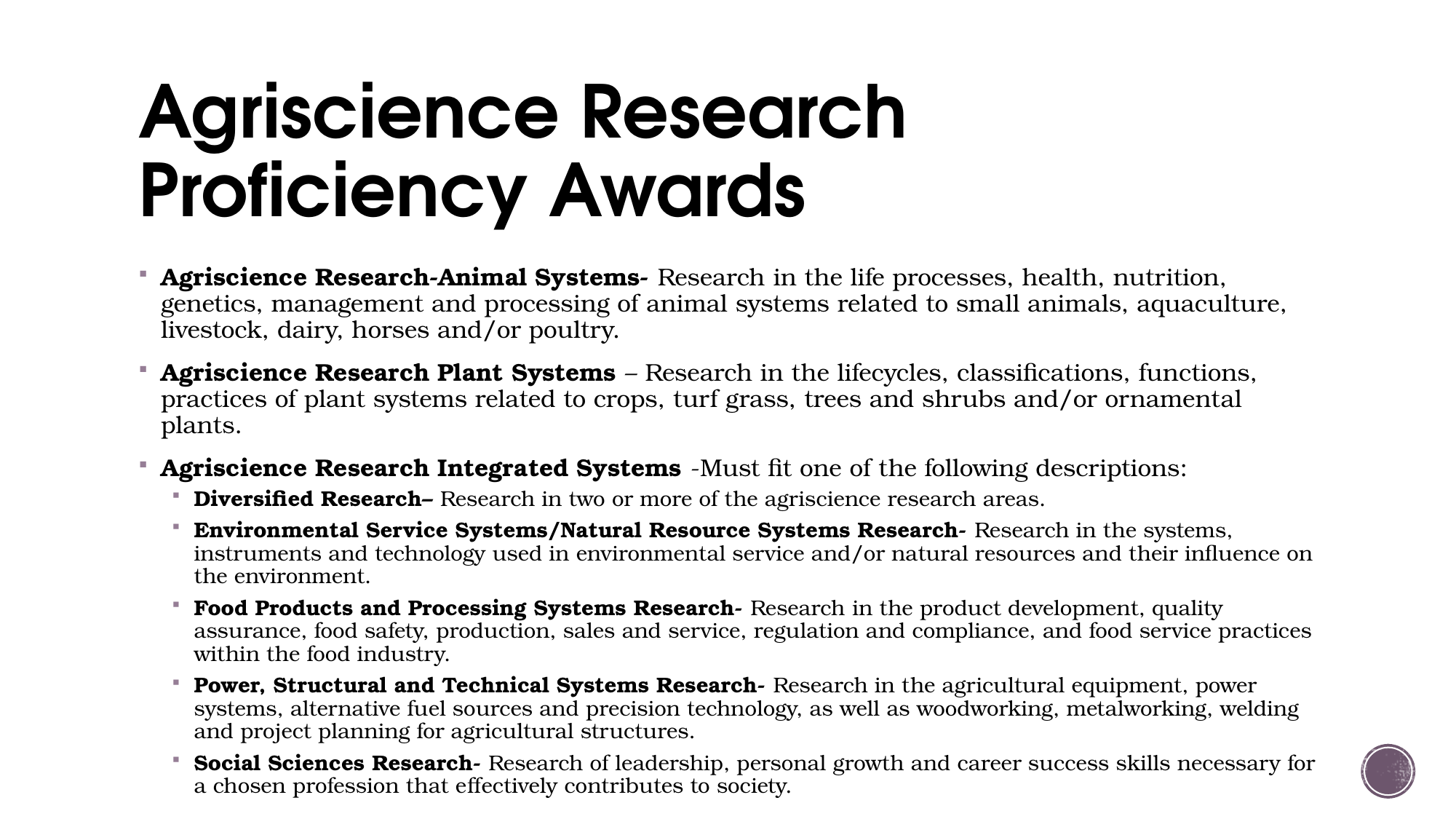

# Agriscience Research Proficiency Awards
Agriscience Research-Animal Systems- Research in the life processes, health, nutrition, genetics, management and processing of animal systems related to small animals, aquaculture, livestock, dairy, horses and/or poultry.
Agriscience Research Plant Systems – Research in the lifecycles, classifications, functions, practices of plant systems related to crops, turf grass, trees and shrubs and/or ornamental plants.
Agriscience Research Integrated Systems -Must fit one of the following descriptions:
Diversified Research– Research in two or more of the agriscience research areas.
Environmental Service Systems/Natural Resource Systems Research- Research in the systems, instruments and technology used in environmental service and/or natural resources and their influence on the environment.
Food Products and Processing Systems Research- Research in the product development, quality assurance, food safety, production, sales and service, regulation and compliance, and food service practices within the food industry.
Power, Structural and Technical Systems Research- Research in the agricultural equipment, power systems, alternative fuel sources and precision technology, as well as woodworking, metalworking, welding and project planning for agricultural structures.
Social Sciences Research- Research of leadership, personal growth and career success skills necessary for a chosen profession that effectively contributes to society.